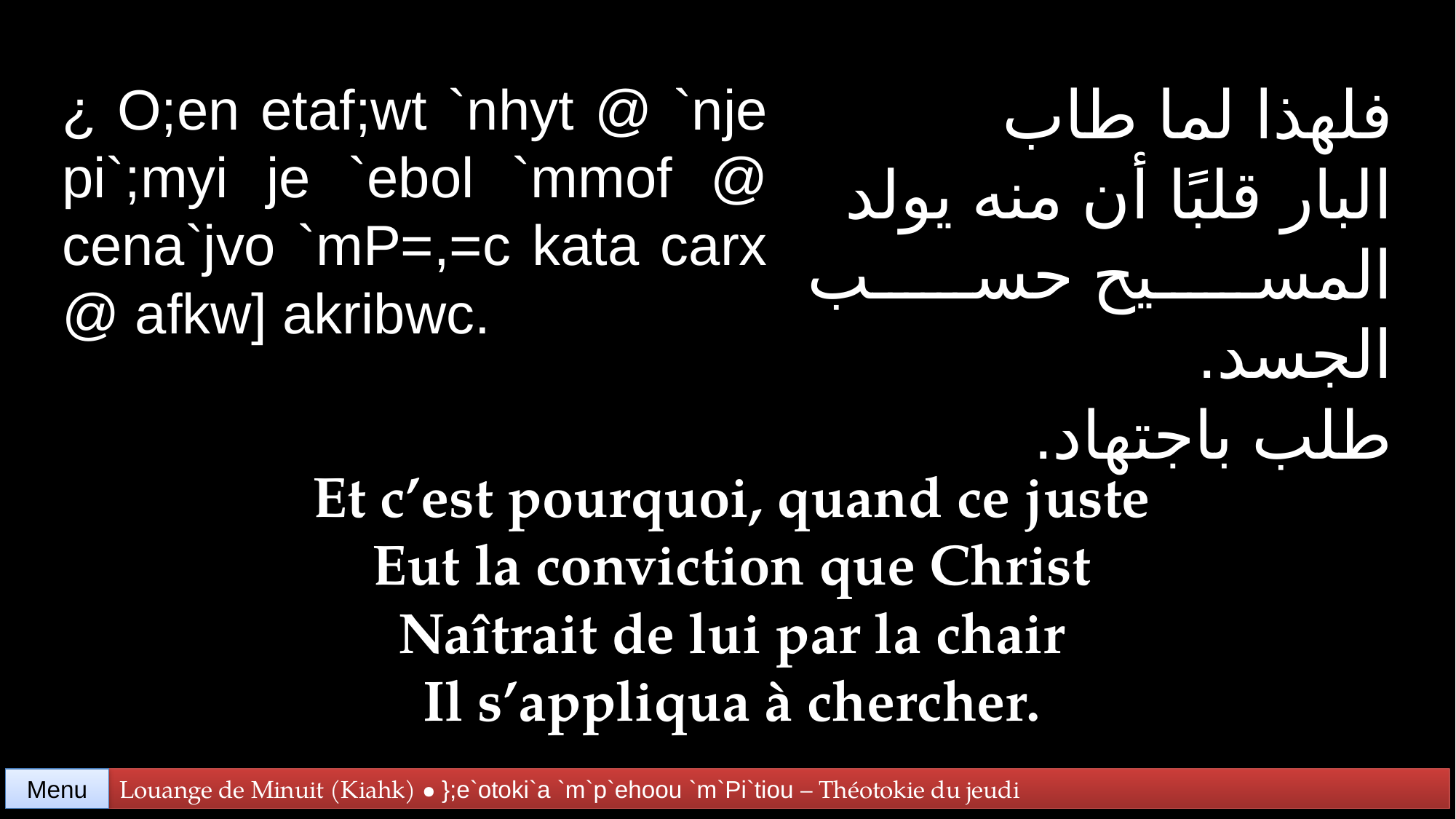

فلهذا لما طاب
البار قلبًا أن منه يولد
المسيح حسب الجسد.
طلب باجتهاد.
¿ O;en etaf;wt `nhyt @ `nje pi`;myi je `ebol `mmof @ cena`jvo `mP=,=c kata carx @ afkw] akribwc.

Et c’est pourquoi, quand ce juste
Eut la conviction que Christ
Naîtrait de lui par la chair
Il s’appliqua à chercher.
Menu
Louange de Minuit (Kiahk) • };e`otoki`a `m`p`ehoou `m`Pi`tiou – Théotokie du jeudi